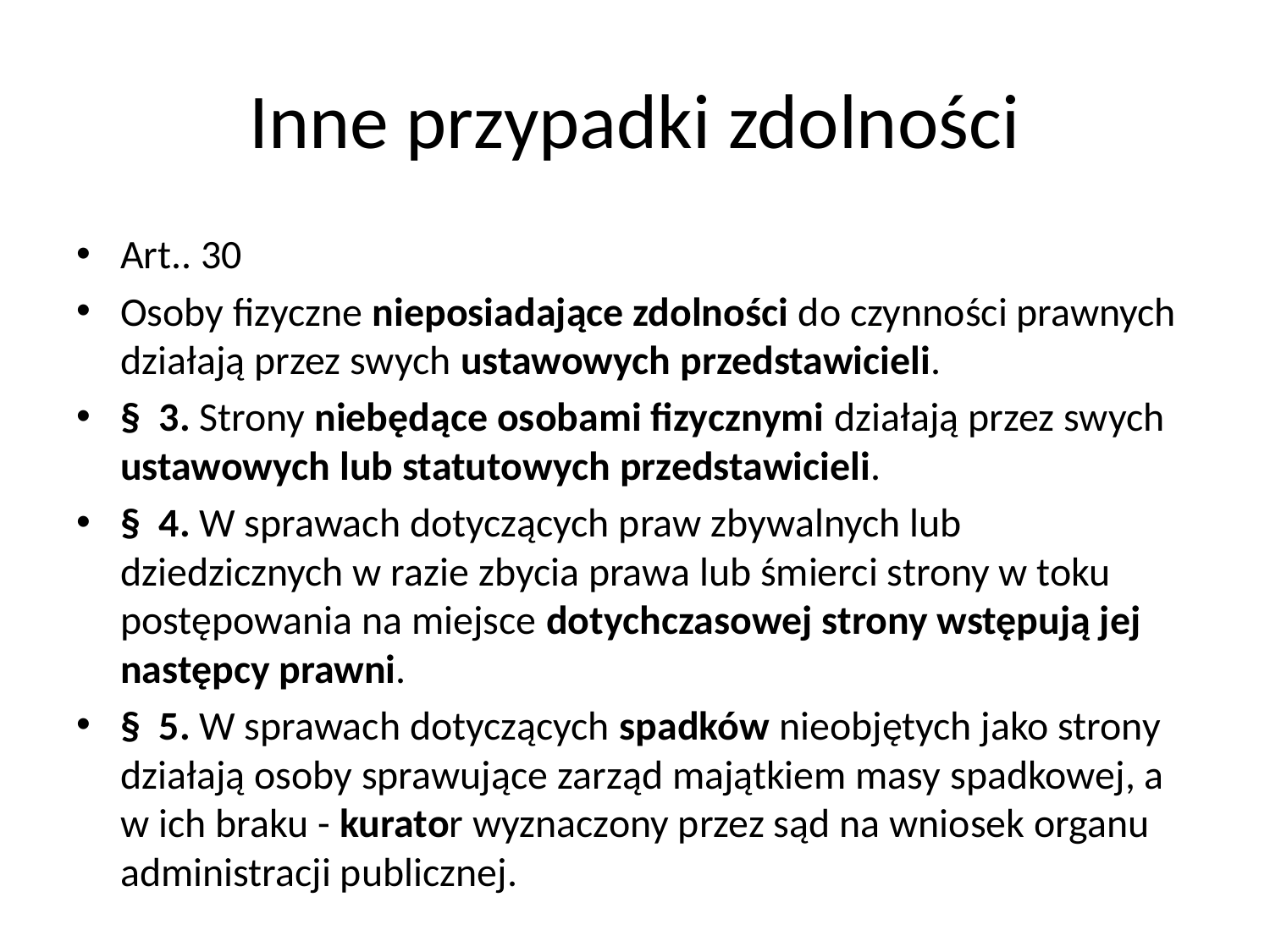

# Inne przypadki zdolności
Art.. 30
Osoby fizyczne nieposiadające zdolności do czynności prawnych działają przez swych ustawowych przedstawicieli.
§  3. Strony niebędące osobami fizycznymi działają przez swych ustawowych lub statutowych przedstawicieli.
§  4. W sprawach dotyczących praw zbywalnych lub dziedzicznych w razie zbycia prawa lub śmierci strony w toku postępowania na miejsce dotychczasowej strony wstępują jej następcy prawni.
§  5. W sprawach dotyczących spadków nieobjętych jako strony działają osoby sprawujące zarząd majątkiem masy spadkowej, a w ich braku - kurator wyznaczony przez sąd na wniosek organu administracji publicznej.